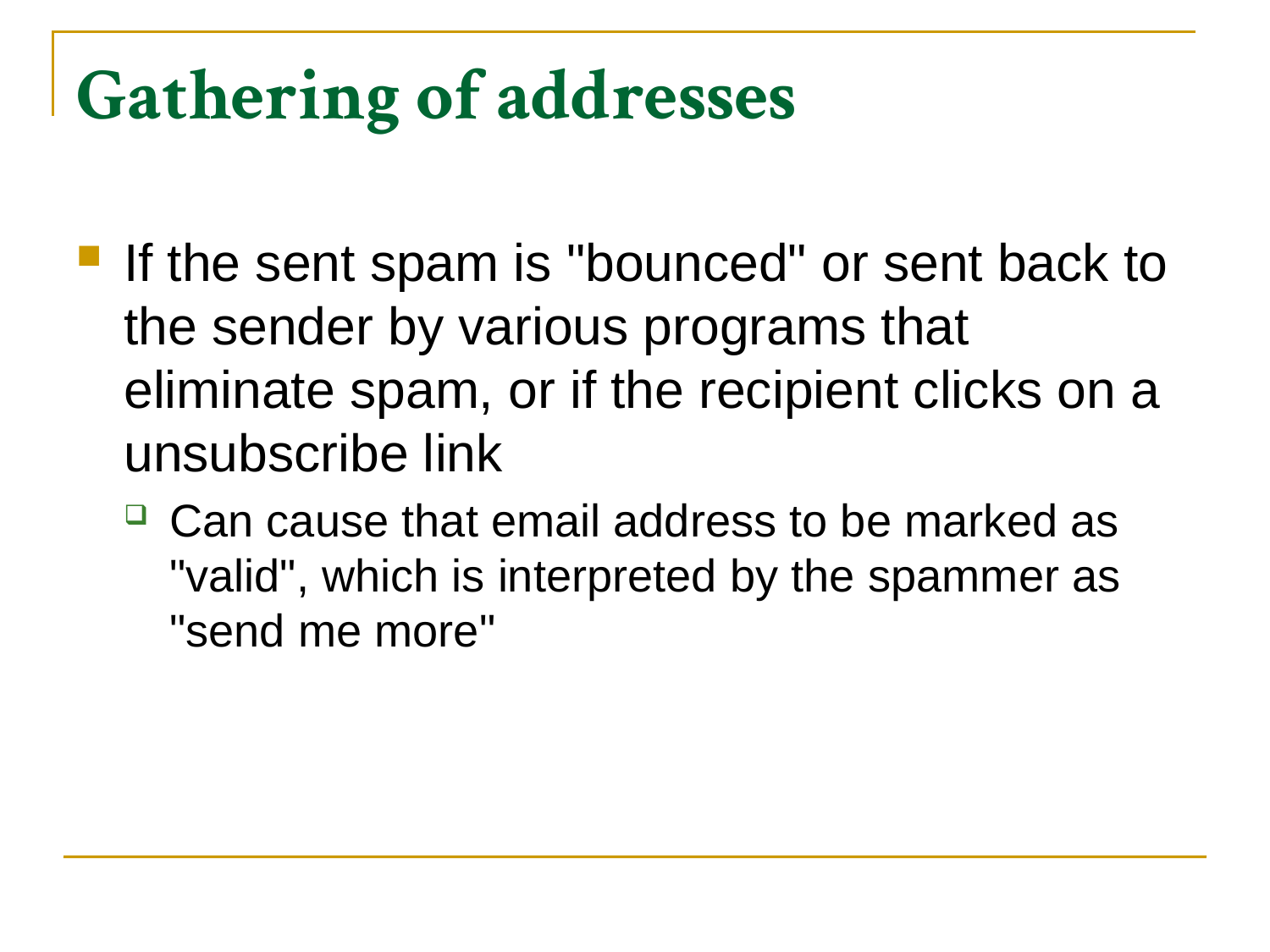

# Gathering of addresses
If the sent spam is "bounced" or sent back to the sender by various programs that eliminate spam, or if the recipient clicks on a unsubscribe link
Can cause that email address to be marked as "valid", which is interpreted by the spammer as "send me more"